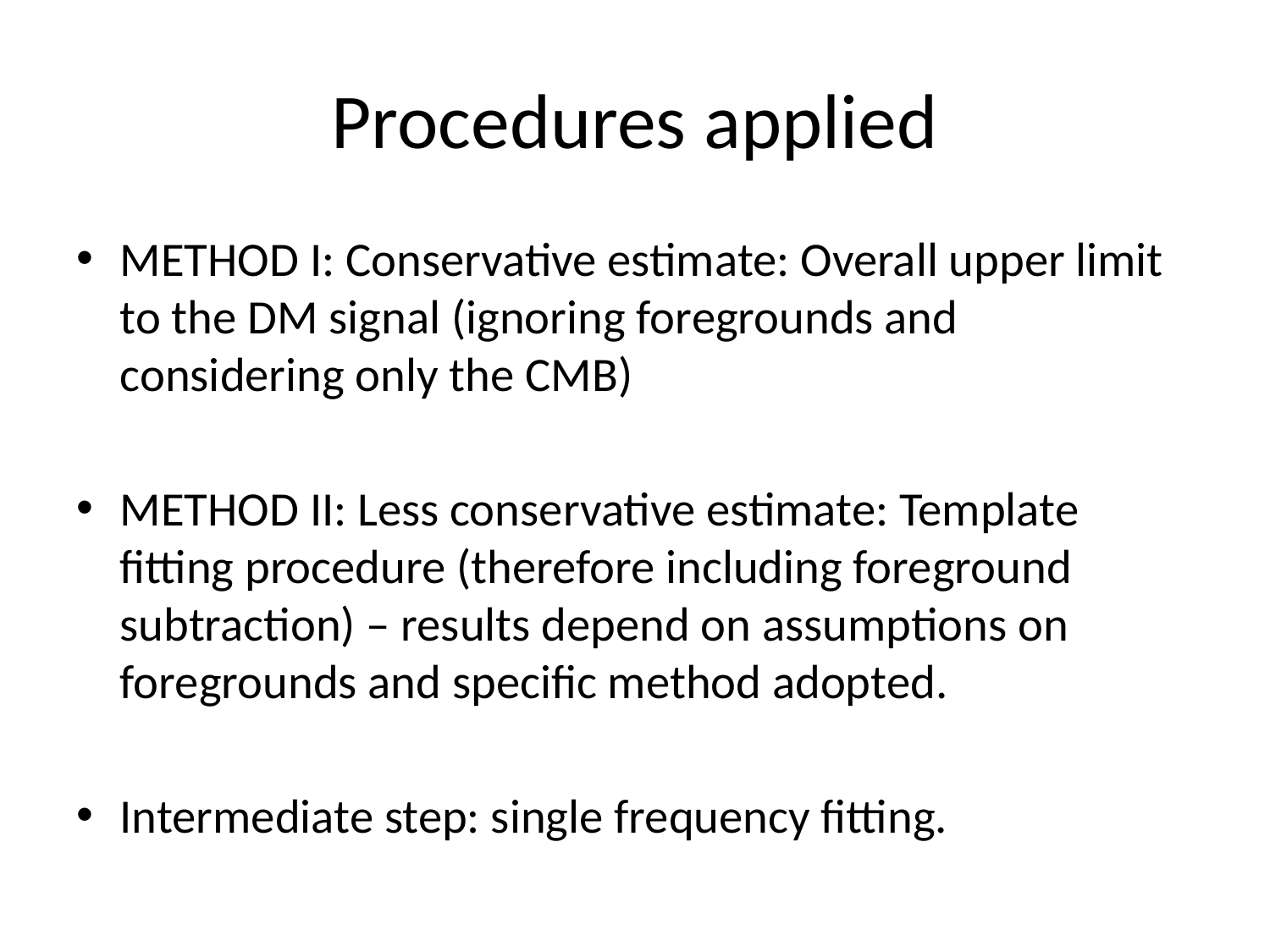

# Procedures applied
METHOD I: Conservative estimate: Overall upper limit to the DM signal (ignoring foregrounds and considering only the CMB)

METHOD II: Less conservative estimate: Template fitting procedure (therefore including foreground subtraction) – results depend on assumptions on foregrounds and specific method adopted.

Intermediate step: single frequency fitting.